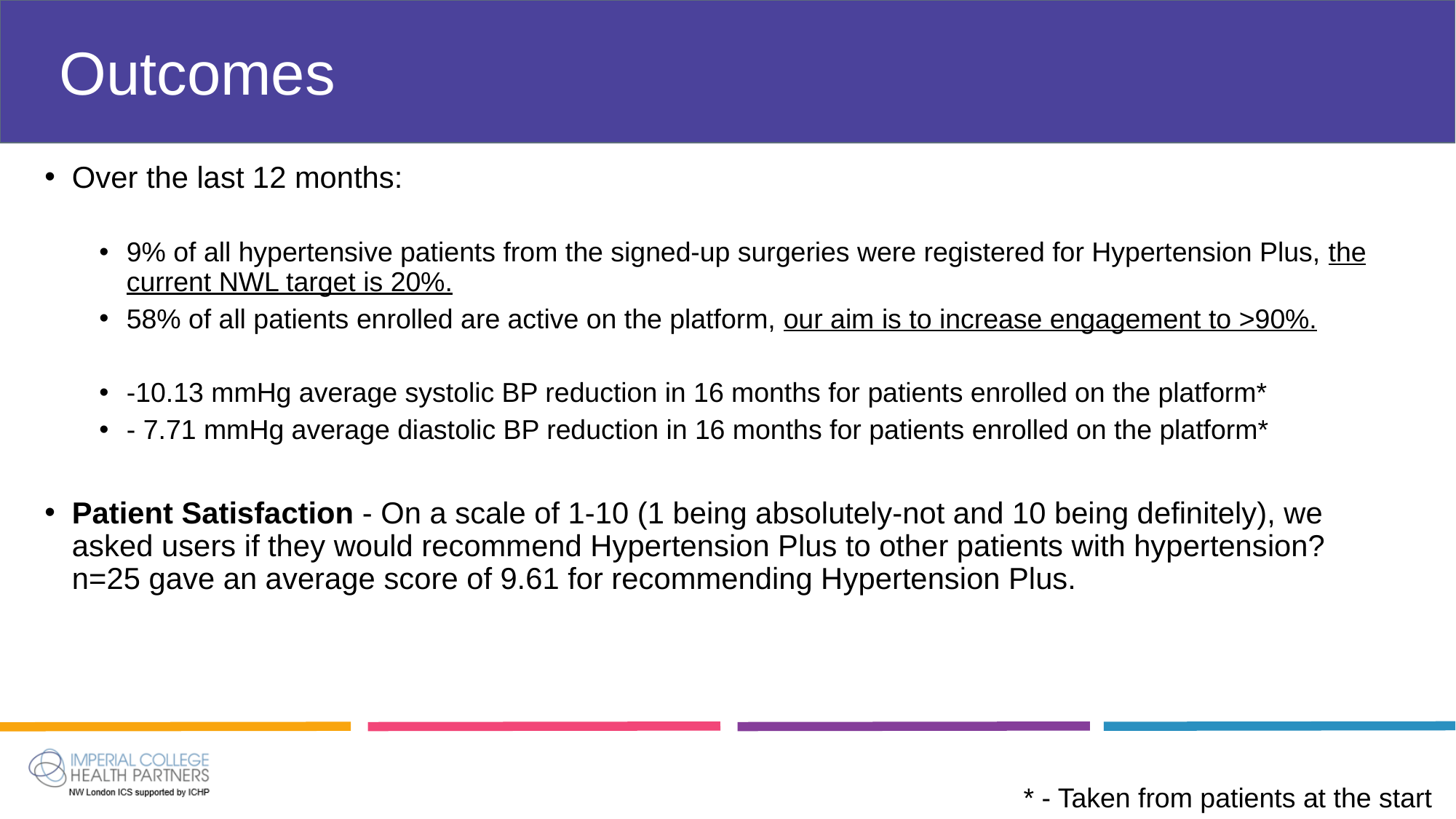

# Outcomes
Over the last 12 months:
9% of all hypertensive patients from the signed-up surgeries were registered for Hypertension Plus, the current NWL target is 20%.
58% of all patients enrolled are active on the platform, our aim is to increase engagement to >90%.

-10.13 mmHg average systolic BP reduction in 16 months for patients enrolled on the platform*
- 7.71 mmHg average diastolic BP reduction in 16 months for patients enrolled on the platform*

Patient Satisfaction - On a scale of 1-10 (1 being absolutely-not and 10 being definitely), we asked users if they would recommend Hypertension Plus to other patients with hypertension? n=25 gave an average score of 9.61 for recommending Hypertension Plus.

* - Taken from patients at the start